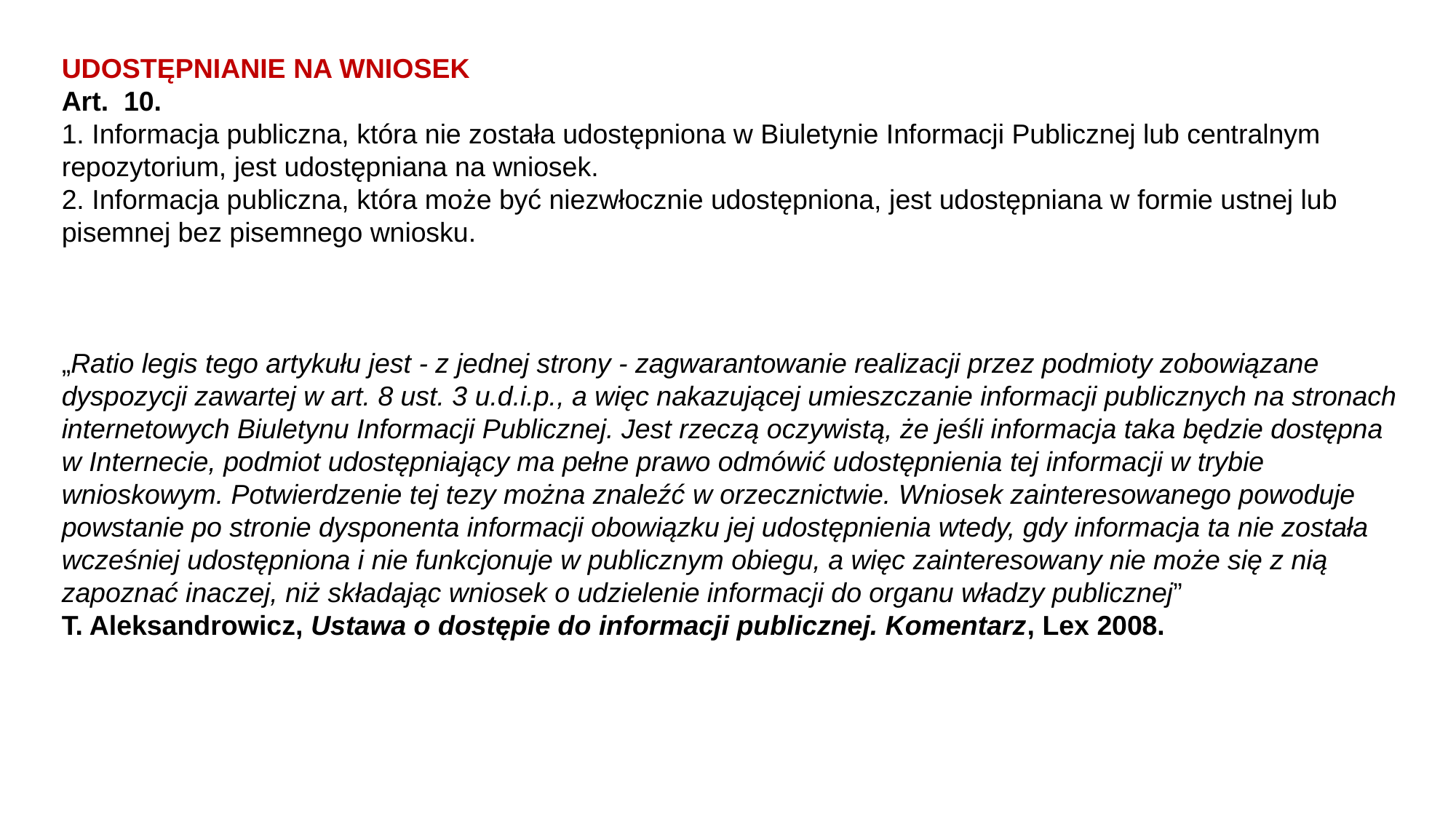

UDOSTĘPNIANIE NA WNIOSEK
Art.  10.
1. Informacja publiczna, która nie została udostępniona w Biuletynie Informacji Publicznej lub centralnym repozytorium, jest udostępniana na wniosek.
2. Informacja publiczna, która może być niezwłocznie udostępniona, jest udostępniana w formie ustnej lub pisemnej bez pisemnego wniosku.

„Ratio legis tego artykułu jest - z jednej strony - zagwarantowanie realizacji przez podmioty zobowiązane dyspozycji zawartej w art. 8 ust. 3 u.d.i.p., a więc nakazującej umieszczanie informacji publicznych na stronach internetowych Biuletynu Informacji Publicznej. Jest rzeczą oczywistą, że jeśli informacja taka będzie dostępna w Internecie, podmiot udostępniający ma pełne prawo odmówić udostępnienia tej informacji w trybie wnioskowym. Potwierdzenie tej tezy można znaleźć w orzecznictwie. Wniosek zainteresowanego powoduje powstanie po stronie dysponenta informacji obowiązku jej udostępnienia wtedy, gdy informacja ta nie została wcześniej udostępniona i nie funkcjonuje w publicznym obiegu, a więc zainteresowany nie może się z nią zapoznać inaczej, niż składając wniosek o udzielenie informacji do organu władzy publicznej”
T. Aleksandrowicz, Ustawa o dostępie do informacji publicznej. Komentarz, Lex 2008.